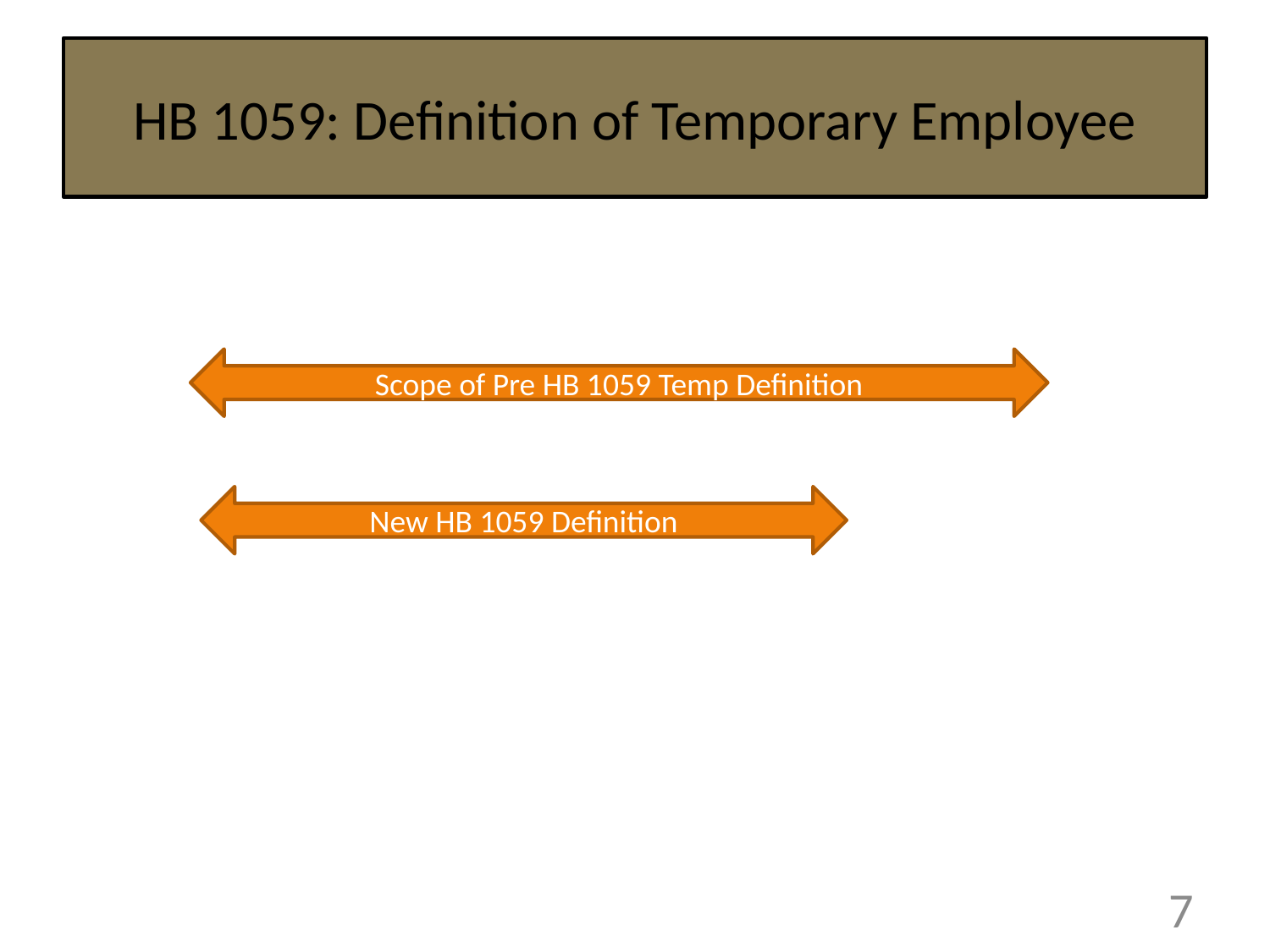

# HB 1059: Definition of Temporary Employee

Scope of Pre HB 1059 Temp Definition
New HB 1059 Definition
7